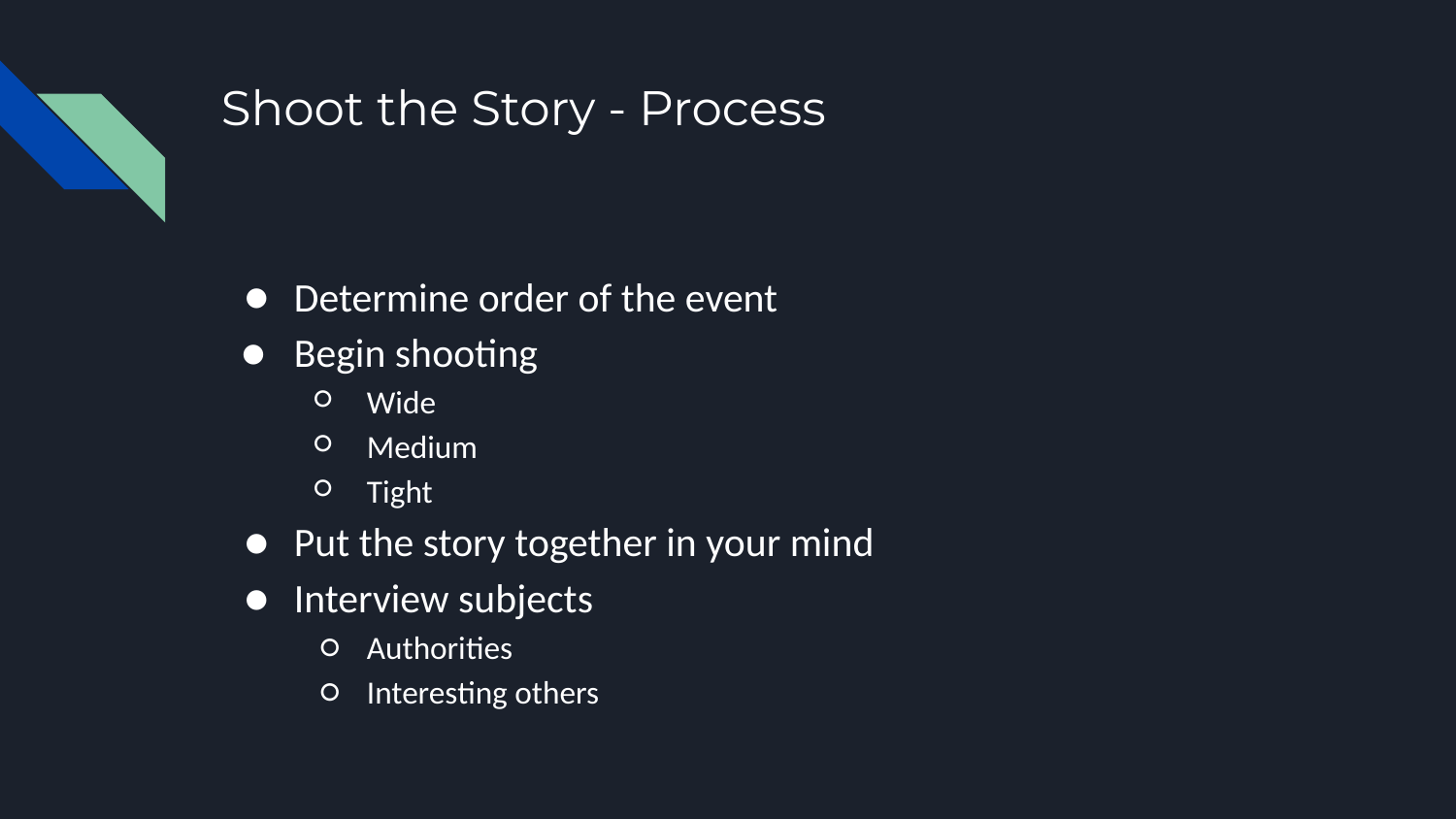

# Shoot the Story - Process
Determine order of the event
Begin shooting
Wide
Medium
Tight
Put the story together in your mind
Interview subjects
Authorities
Interesting others